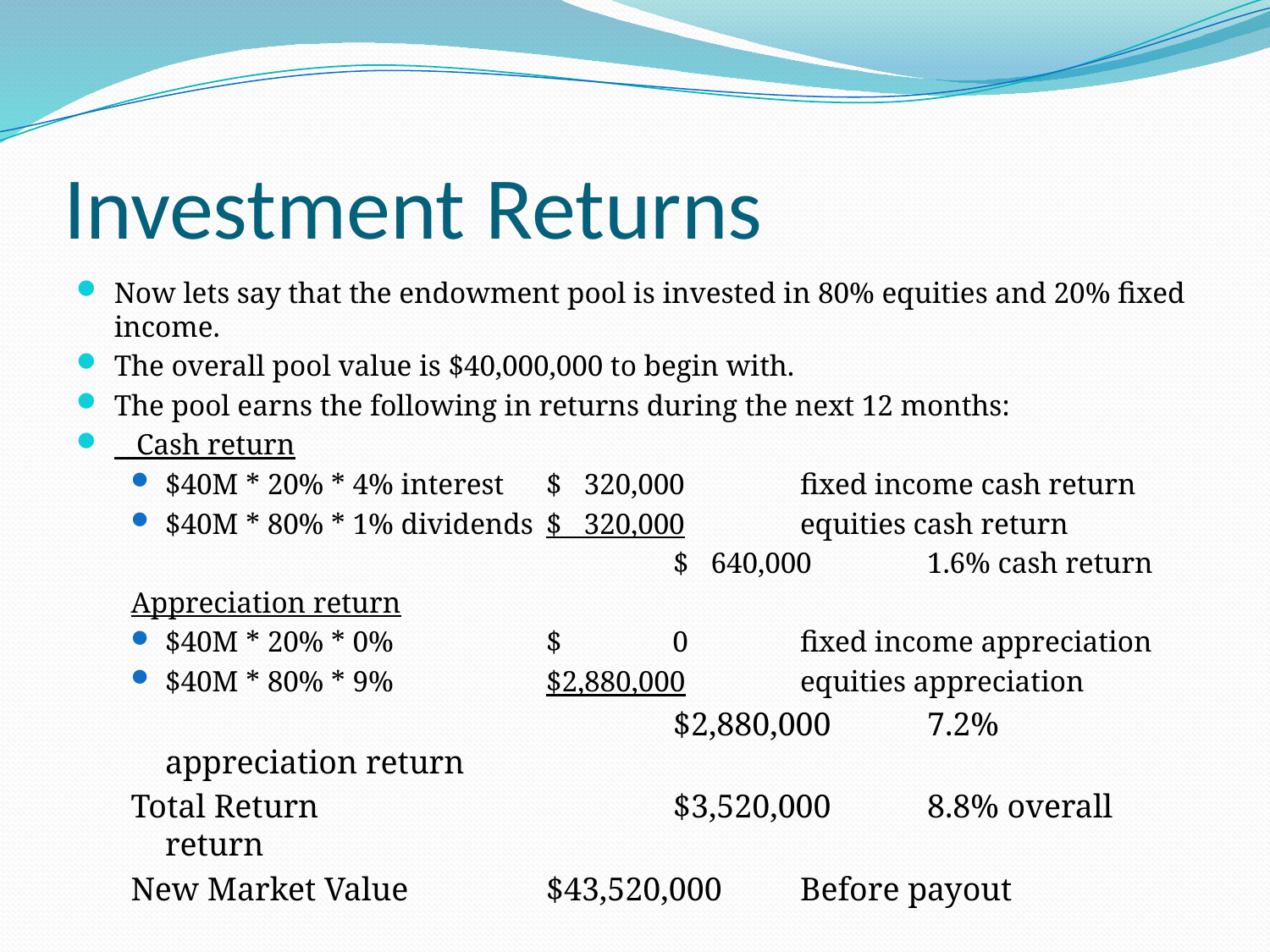

# Investment Returns
Now lets say that the endowment pool is invested in 80% equities and 20% fixed income.
The overall pool value is $40,000,000 to begin with.
The pool earns the following in returns during the next 12 months:
   Cash return
$40M * 20% * 4% interest	$   320,000	fixed income cash return
$40M * 80% * 1% dividends	$   320,000	equities cash return
					$   640,000	1.6% cash return
Appreciation return
$40M * 20% * 0%		$               0	fixed income appreciation
$40M * 80% * 9% 		$2,880,000	equities appreciation
					$2,880,000	7.2% appreciation return
Total Return			$3,520,000	8.8% overall return
New Market Value		$43,520,000	Before payout